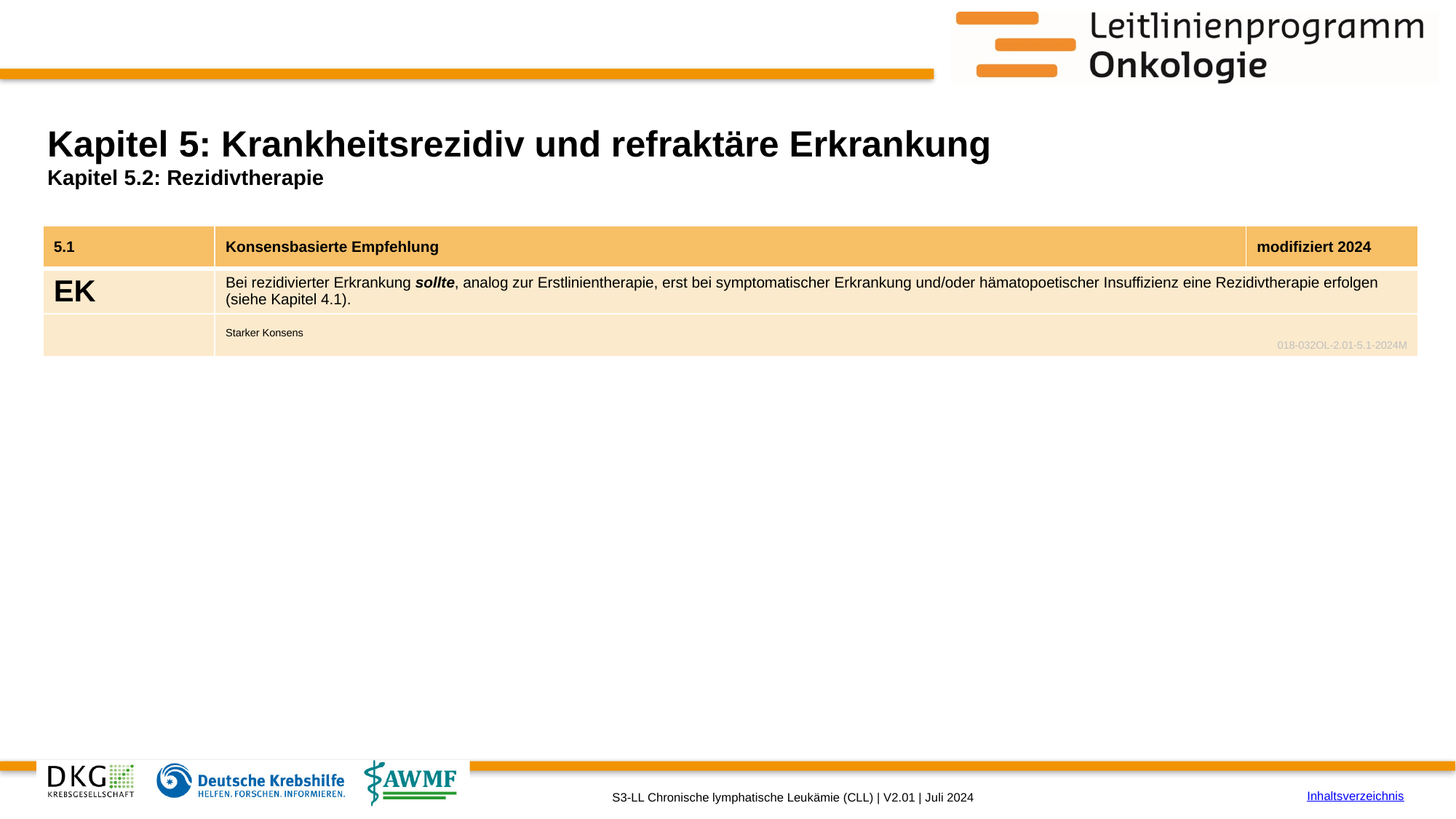

# Kapitel 5: Krankheitsrezidiv und refraktäre Erkrankung
Kapitel 5.2: Rezidivtherapie
| 5.1 | Konsensbasierte Empfehlung | modifiziert 2024 |
| --- | --- | --- |
| EK | Bei rezidivierter Erkrankung sollte, analog zur Erstlinientherapie, erst bei symptomatischer Erkrankung und/oder hämatopoetischer Insuffizienz eine Rezidivtherapie erfolgen (siehe Kapitel 4.1). |  |
|  | Starker Konsens 018-032OL-2.01-5.1-2024M |  |
Inhaltsverzeichnis
S3-LL Chronische lymphatische Leukämie (CLL) | V2.01 | Juli 2024